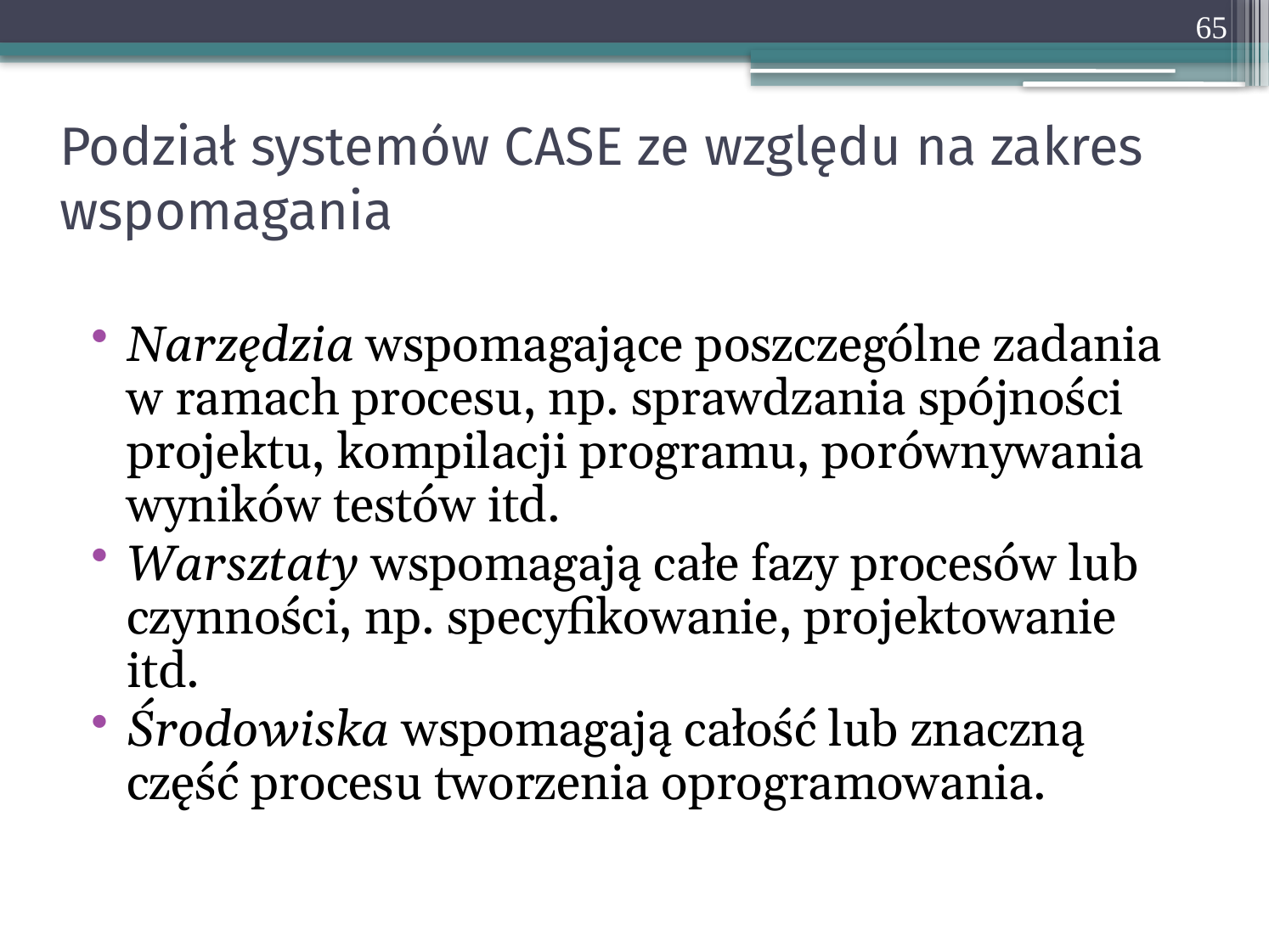

65

# Podział systemów CASE ze względu na zakres wspomagania
Narzędzia wspomagające poszczególne zadania w ramach procesu, np. sprawdzania spójności projektu, kompilacji programu, porównywania wyników testów itd.
Warsztaty wspomagają całe fazy procesów lub czynności, np. specyfikowanie, projektowanie itd.
Środowiska wspomagają całość lub znaczną część procesu tworzenia oprogramowania.